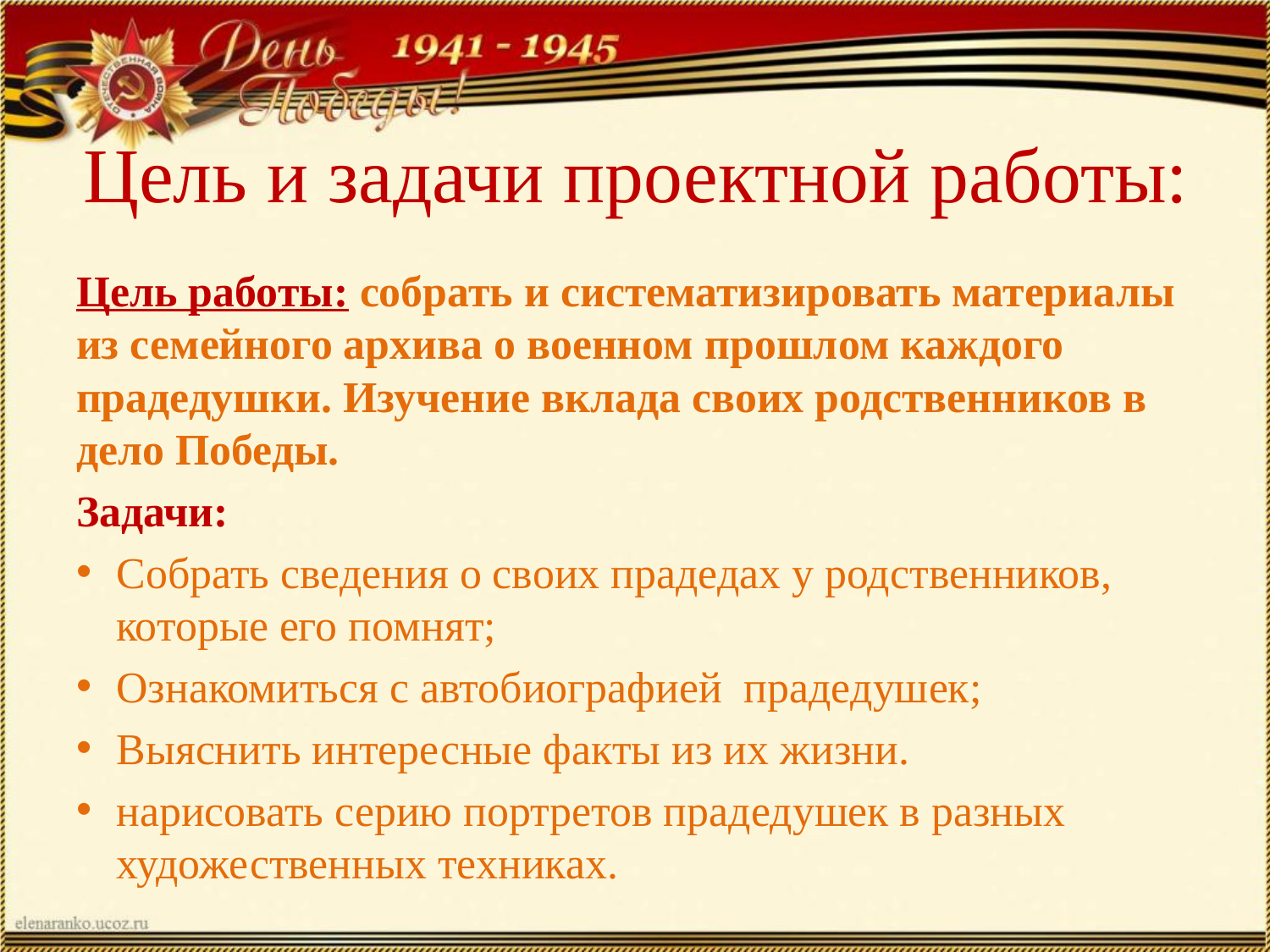

# Цель и задачи проектной работы:
Цель работы: собрать и систематизировать материалы  из семейного архива о военном прошлом каждого прадедушки. Изучение вклада своих родственников в дело Победы.
Задачи:
Собрать сведения о своих прадедах у родственников, которые его помнят;
Ознакомиться с автобиографией  прадедушек;
Выяснить интересные факты из их жизни.
нарисовать серию портретов прадедушек в разных художественных техниках.